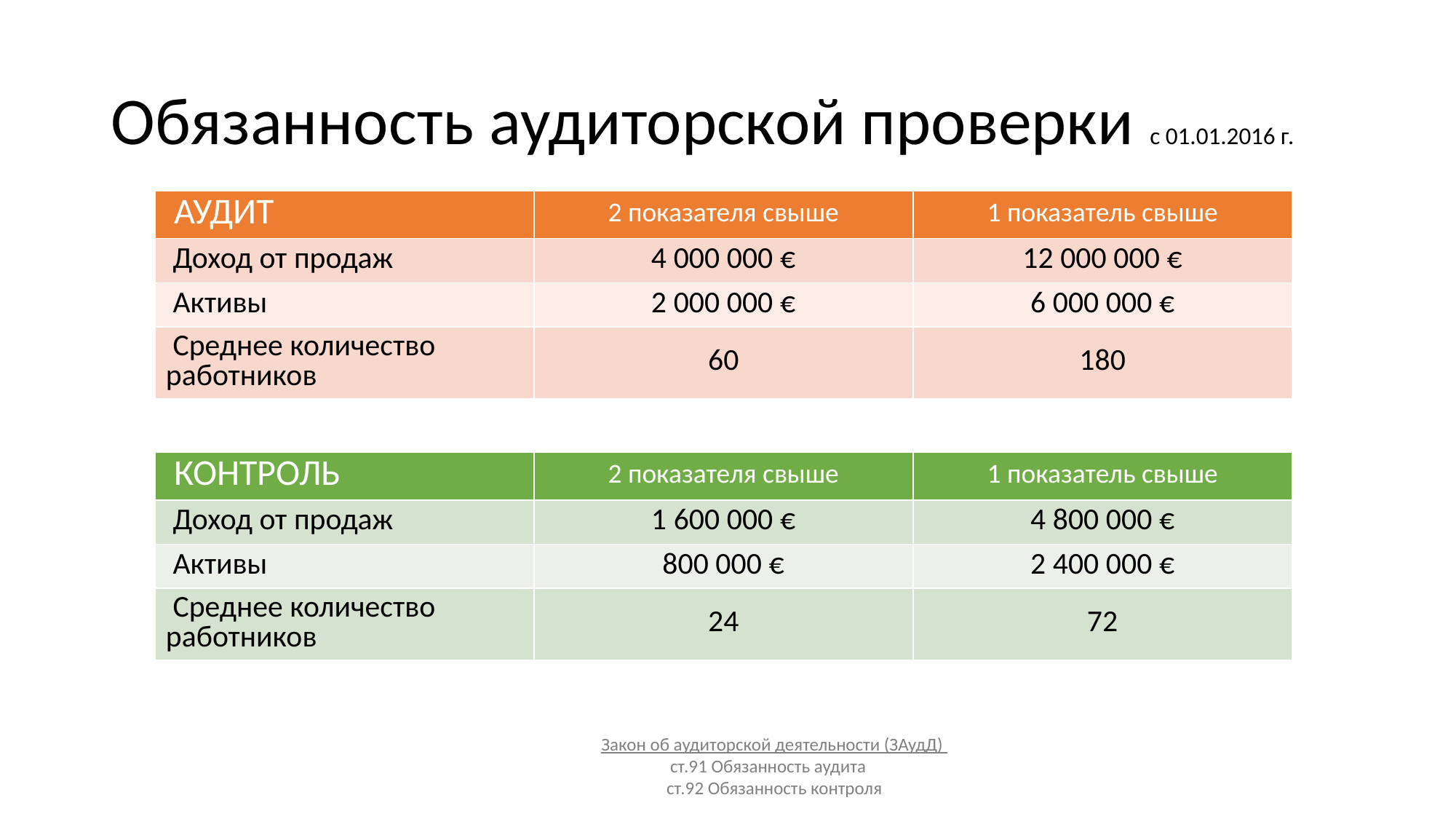

# Обязанность аудиторской проверки с 01.01.2016 г.
| АУДИТ | 2 показателя свыше | 1 показатель свыше |
| --- | --- | --- |
| Доход от продаж | 4 000 000 € | 12 000 000 € |
| Активы | 2 000 000 € | 6 000 000 € |
| Среднее количество работников | 60 | 180 |
| КОНТРОЛЬ | 2 показателя свыше | 1 показатель свыше |
| --- | --- | --- |
| Доход от продаж | 1 600 000 € | 4 800 000 € |
| Активы | 800 000 € | 2 400 000 € |
| Среднее количество работников | 24 | 72 |
Закон об аудиторской деятельности (ЗАудД)
ст.91 Обязанность аудита
ст.92 Обязанность контроля